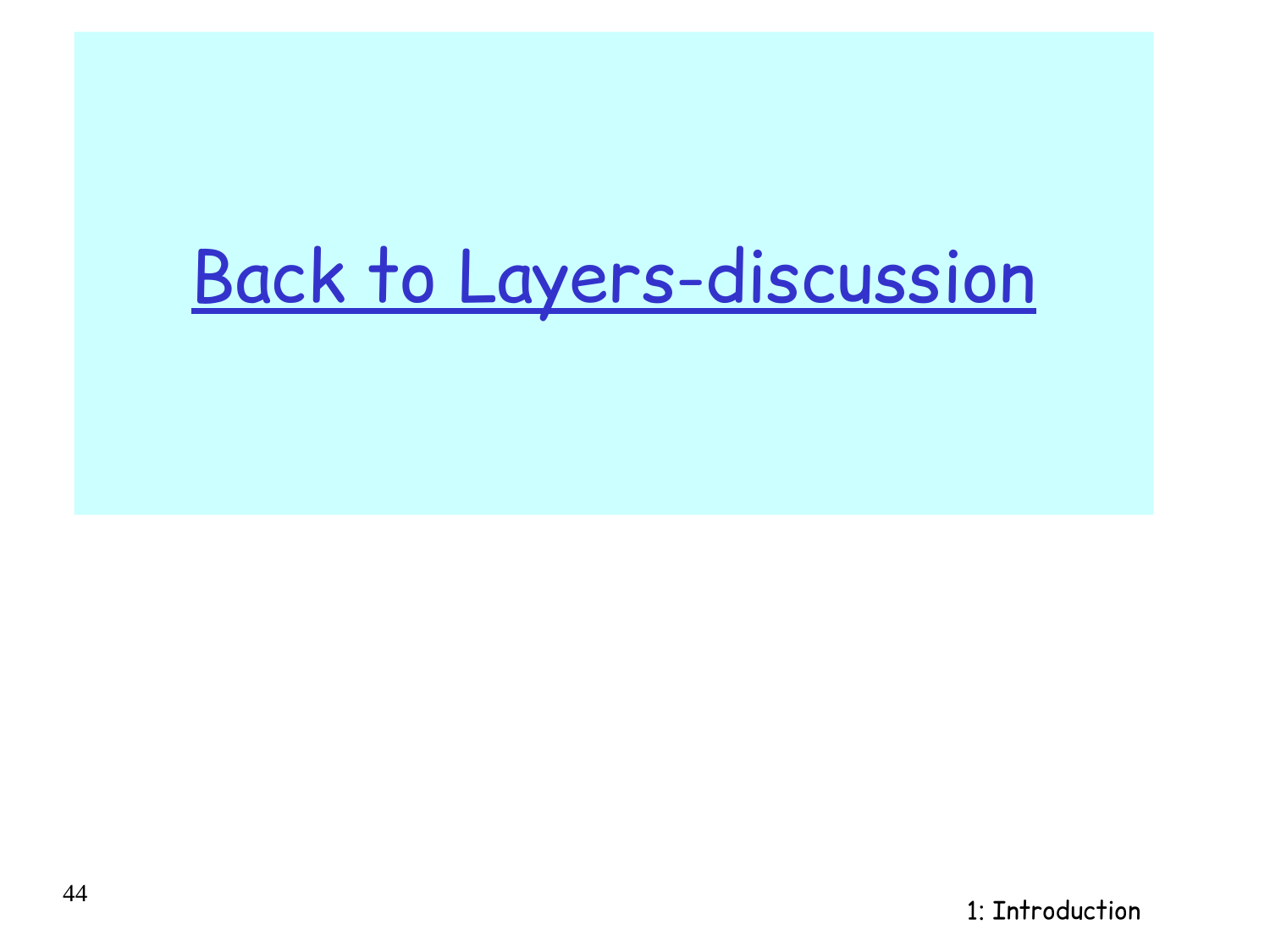

# Back to Layers-discussion
44
1: Introduction